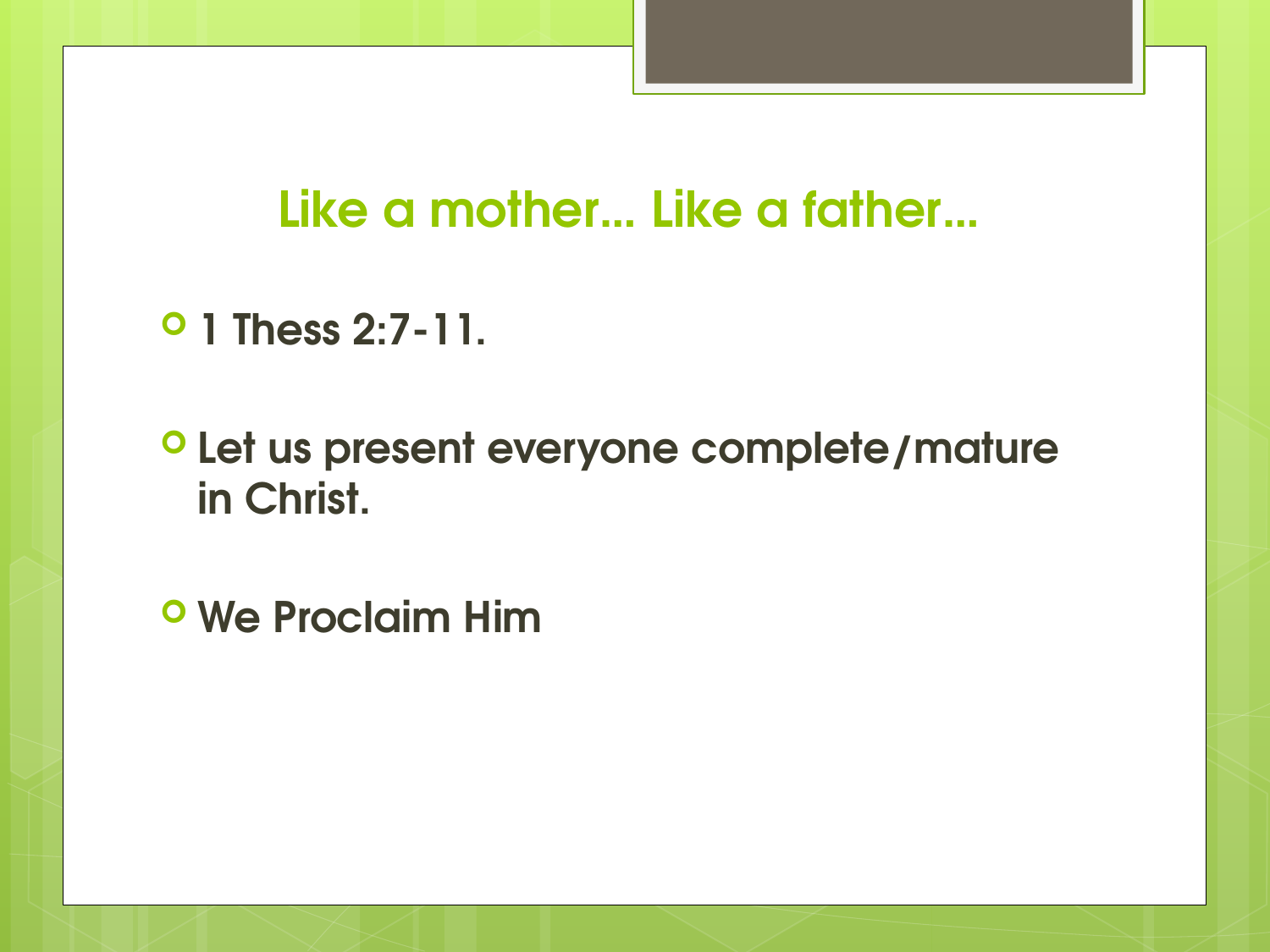

# Like a mother… Like a father…
1 Thess 2:7-11.

Let us present everyone complete/mature in Christ.

We Proclaim Him